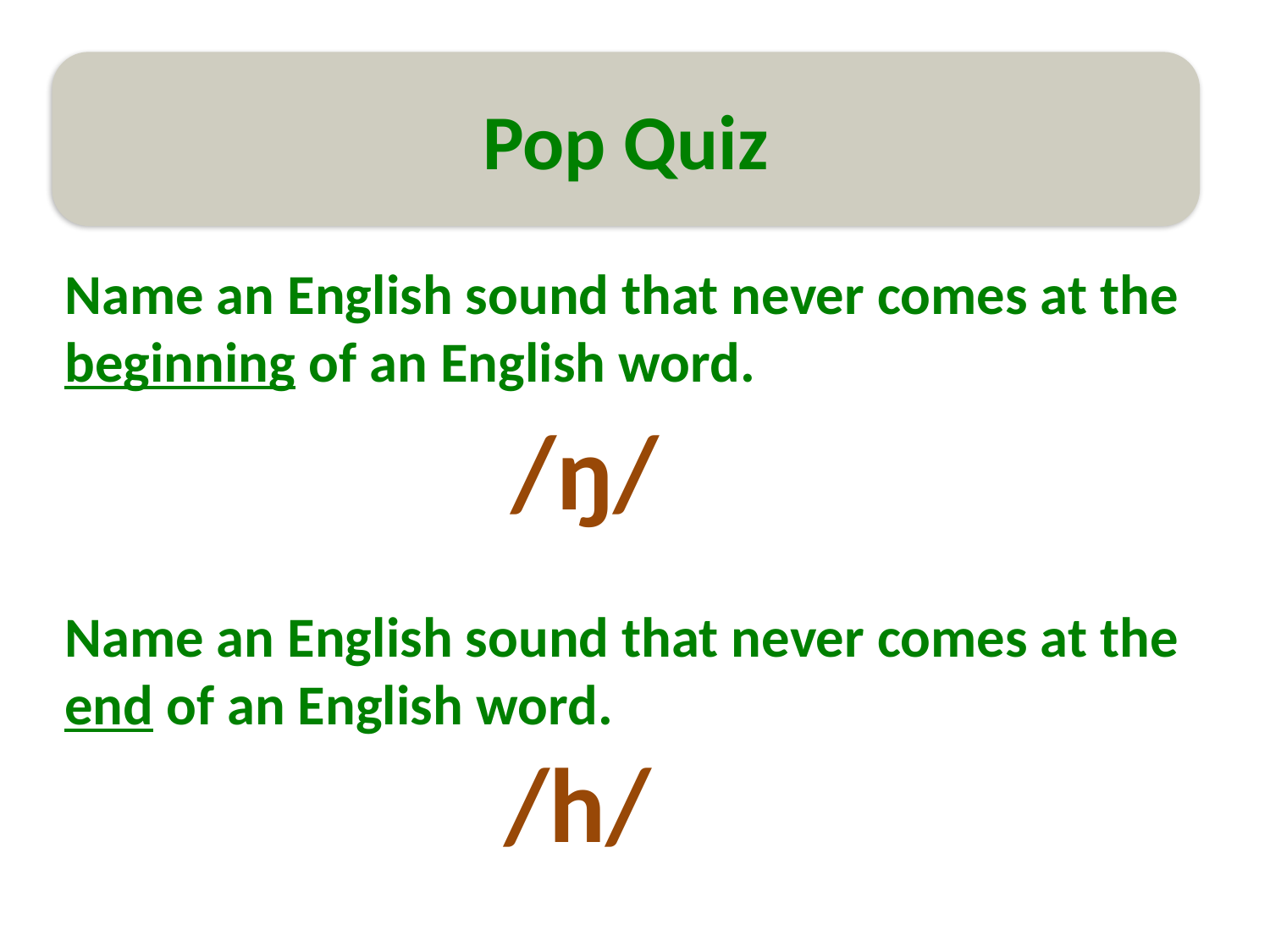

Pop Quiz
Name an English sound that never comes at the beginning of an English word.
                 /ŋ/

Name an English sound that never comes at the end of an English word.
                         /h/